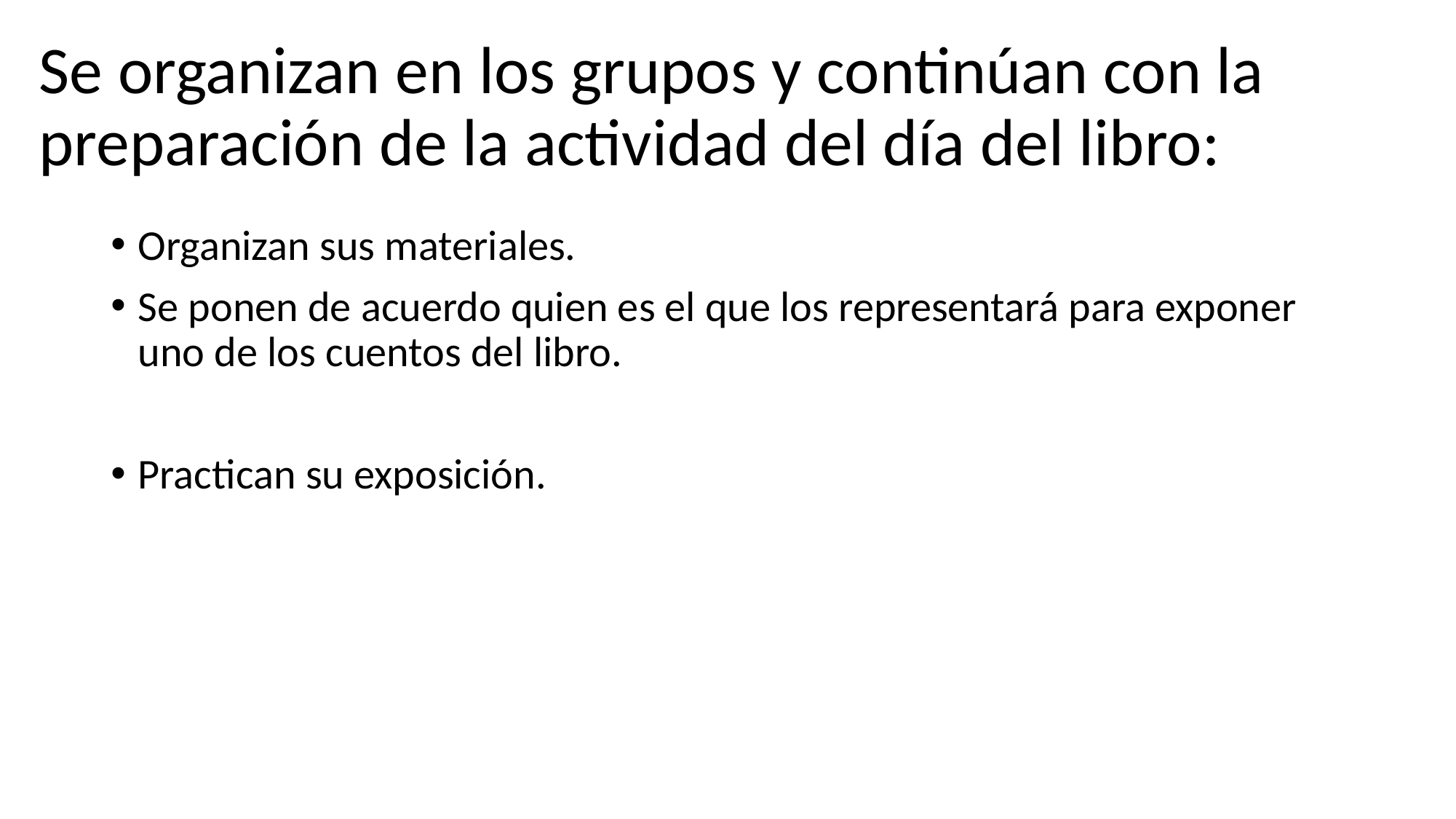

# Se organizan en los grupos y continúan con la preparación de la actividad del día del libro:
Organizan sus materiales.
Se ponen de acuerdo quien es el que los representará para exponer uno de los cuentos del libro.

Practican su exposición.